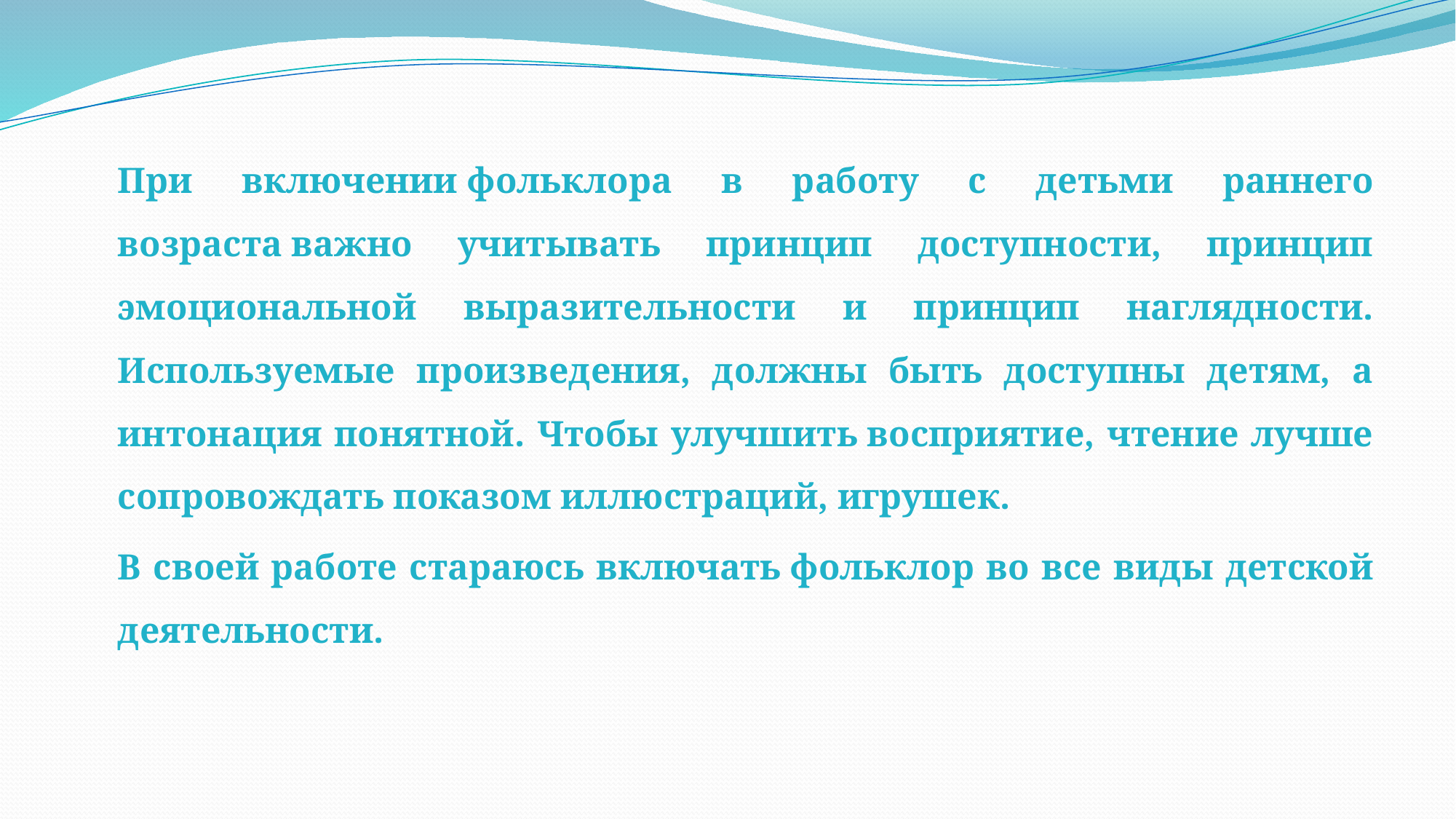

При включении фольклора в работу с детьми раннего возраста важно учитывать принцип доступности, принцип эмоциональной выразительности и принцип наглядности. Используемые произведения, должны быть доступны детям, а интонация понятной. Чтобы улучшить восприятие, чтение лучше сопровождать показом иллюстраций, игрушек.
		В своей работе стараюсь включать фольклор во все виды детской деятельности.